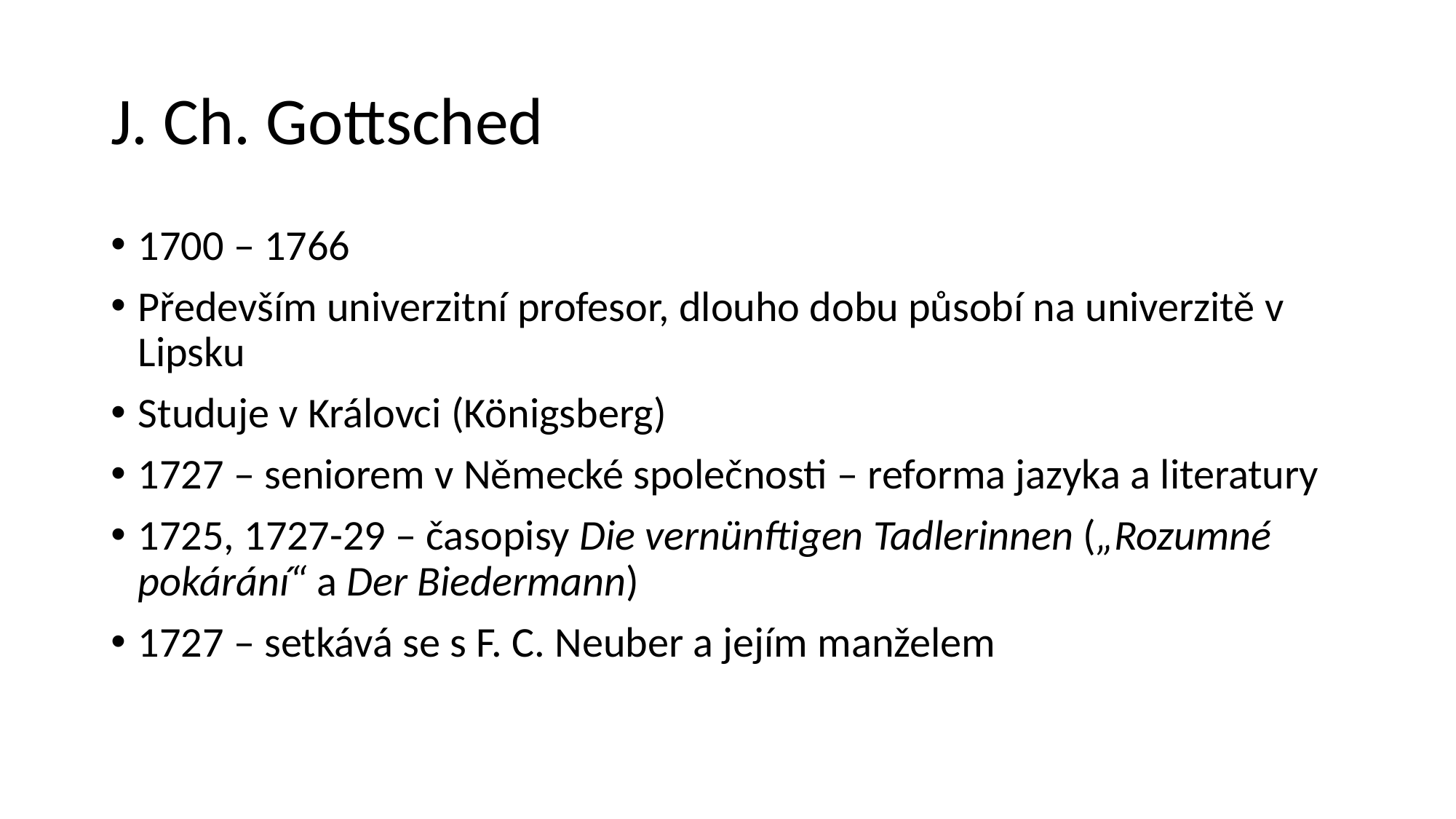

# J. Ch. Gottsched
1700 – 1766
Především univerzitní profesor, dlouho dobu působí na univerzitě v Lipsku
Studuje v Královci (Königsberg)
1727 – seniorem v Německé společnosti – reforma jazyka a literatury
1725, 1727-29 – časopisy Die vernünftigen Tadlerinnen („Rozumné pokárání“ a Der Biedermann)
1727 – setkává se s F. C. Neuber a jejím manželem